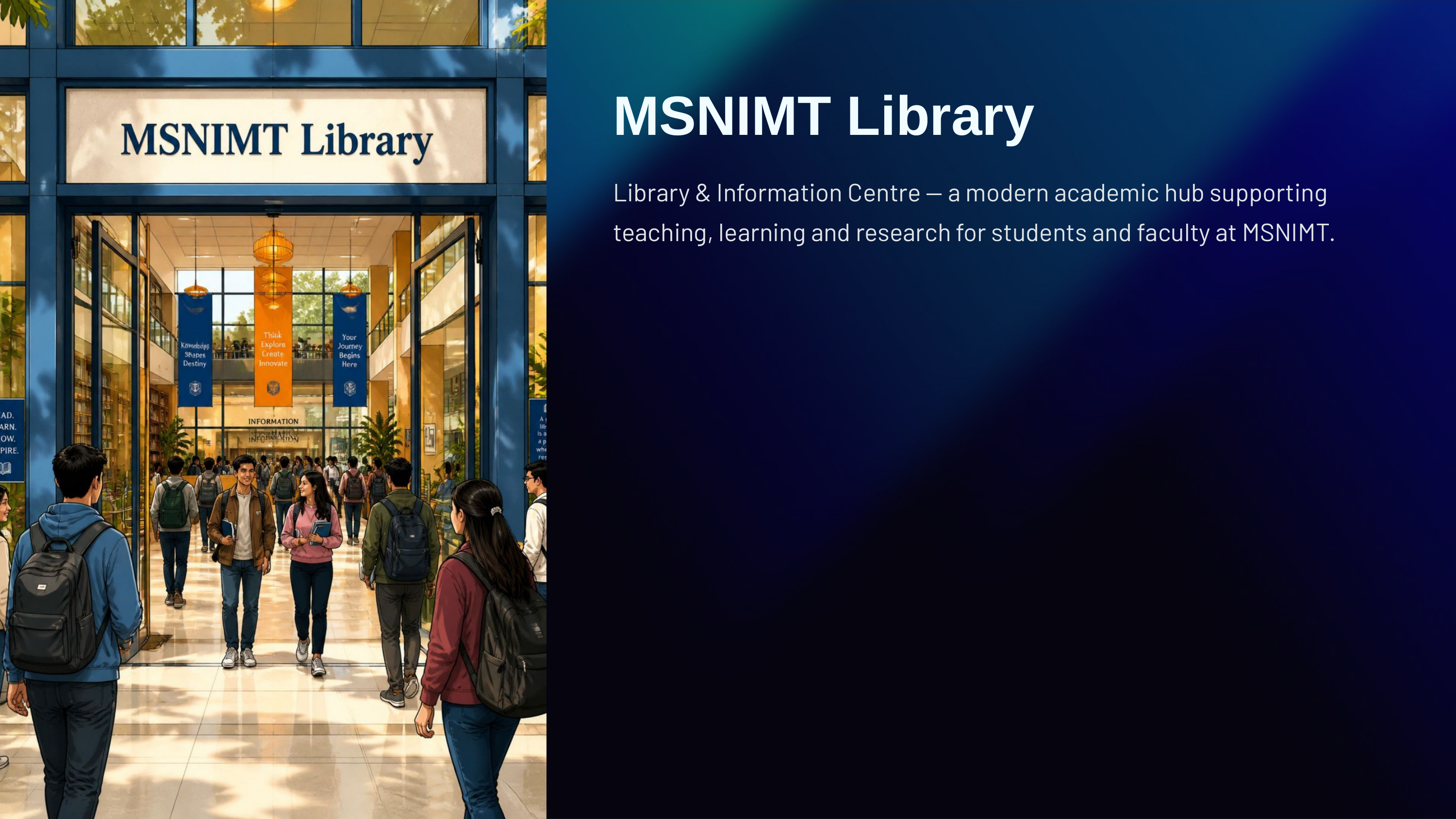

MSNIMT Library
Library & Information Centre — a modern academic hub supporting teaching, learning and research for students and faculty at MSNIMT.